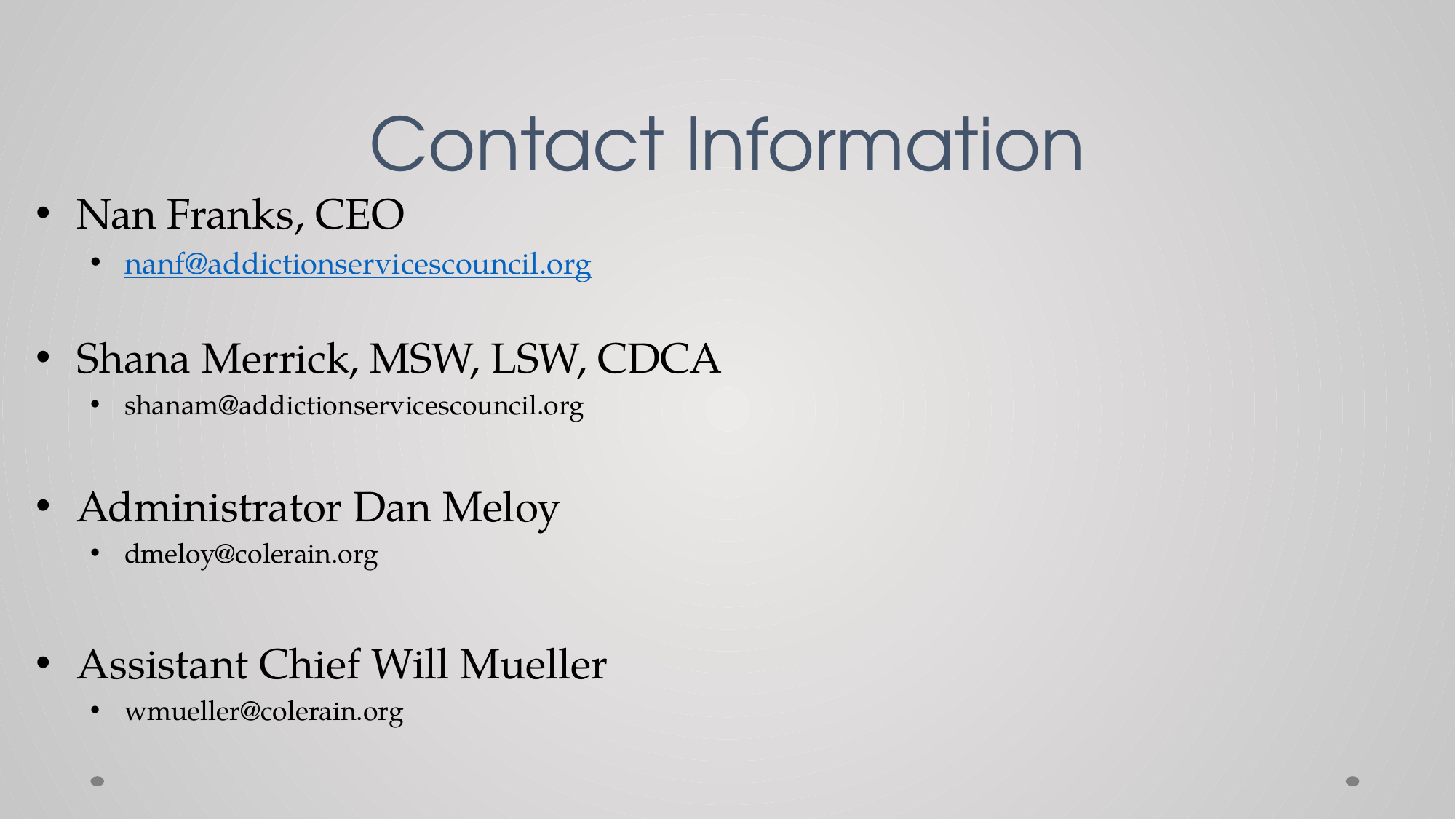

# Contact Information

Nan Franks, CEO
nanf@addictionservicescouncil.org

Shana Merrick, MSW, LSW, CDCA
shanam@addictionservicescouncil.org

Administrator Dan Meloy
dmeloy@colerain.org

Assistant Chief Will Mueller
wmueller@colerain.org